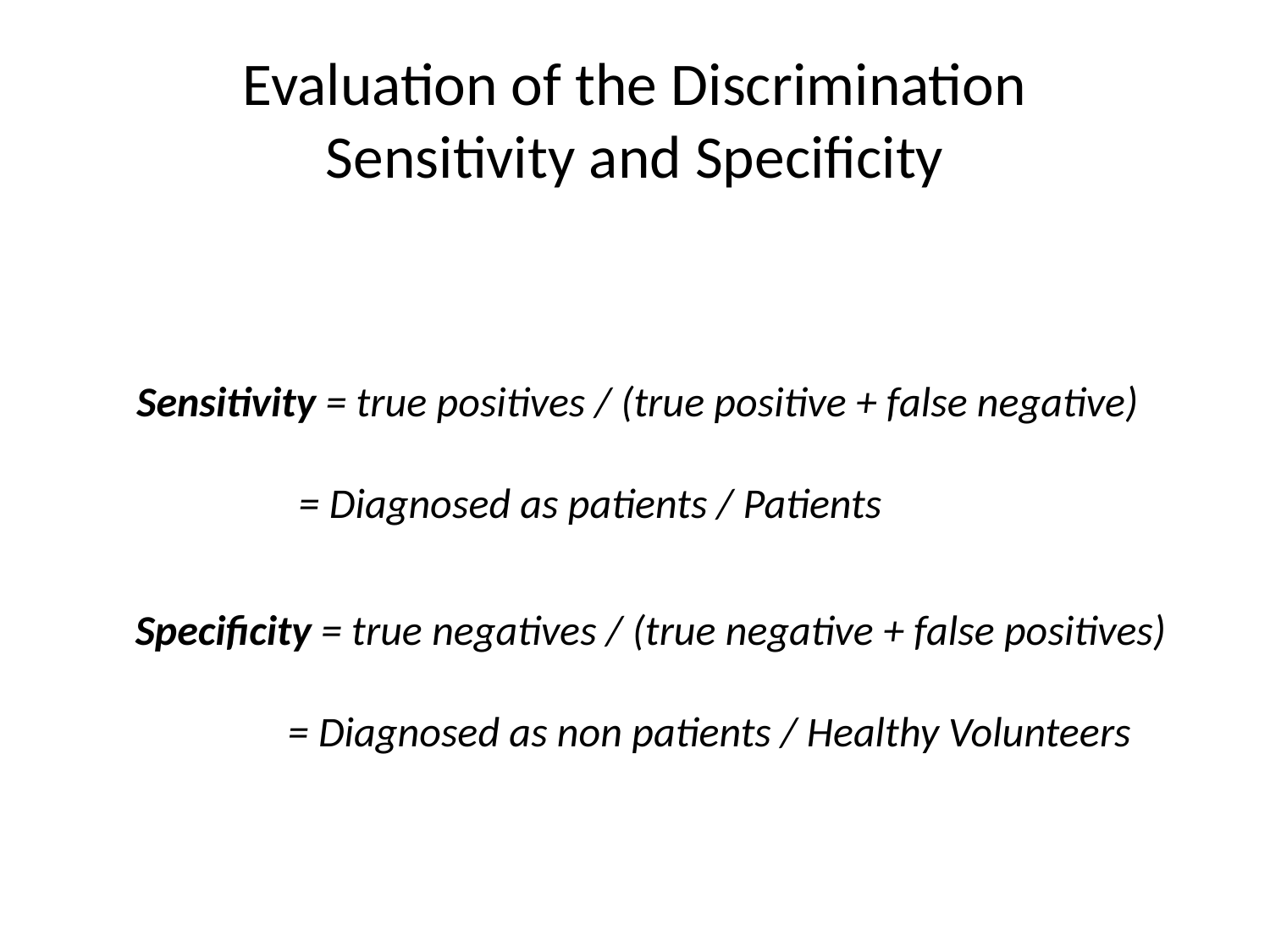

# Evaluation of the Discrimination Sensitivity and Specificity
Sensitivity = true positives / (true positive + false negative)

                 = Diagnosed as patients / Patients
Specificity = true negatives / (true negative + false positives)

                = Diagnosed as non patients / Healthy Volunteers